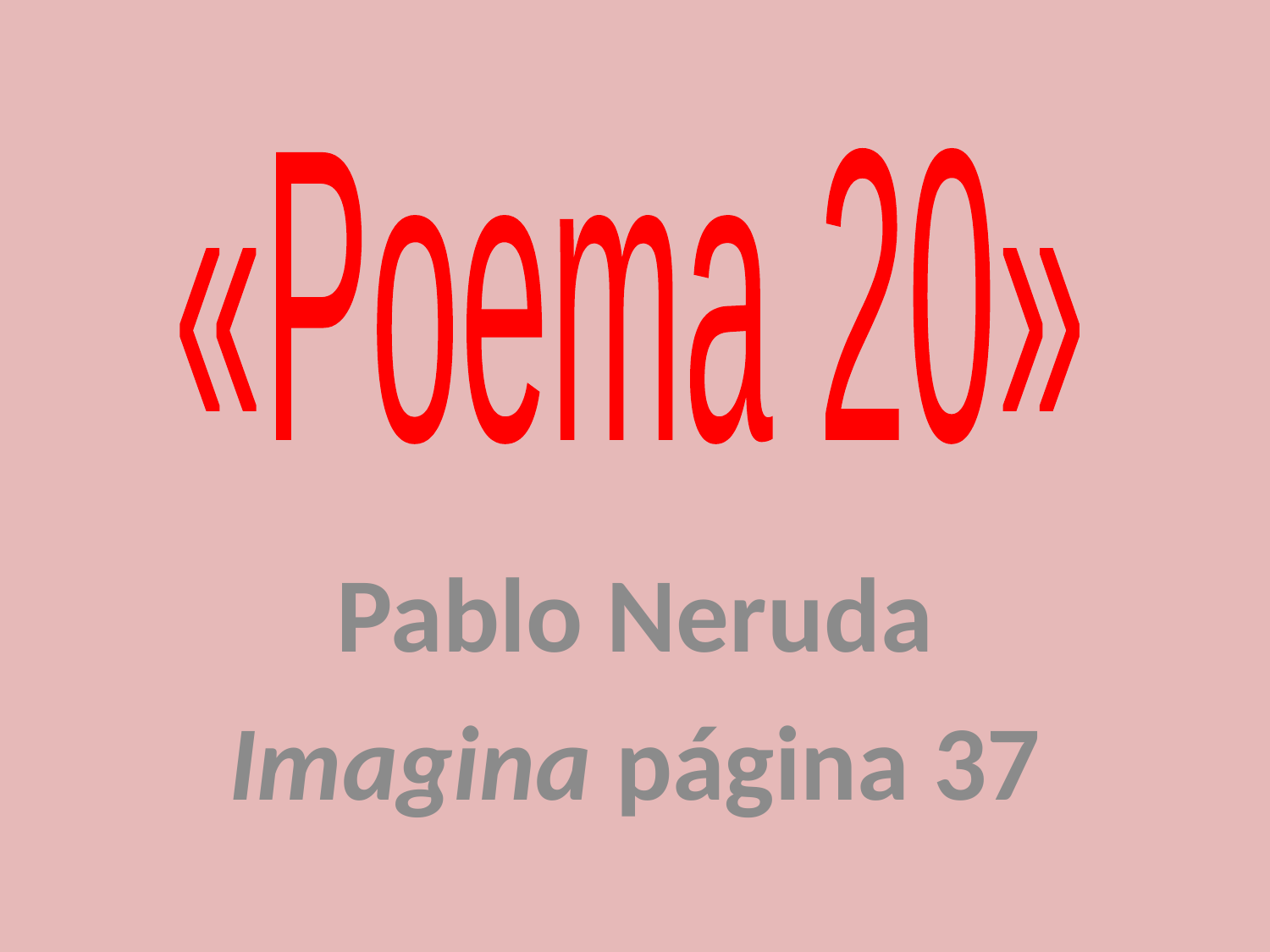

«Poema 20»
Pablo Neruda
Imagina página 37